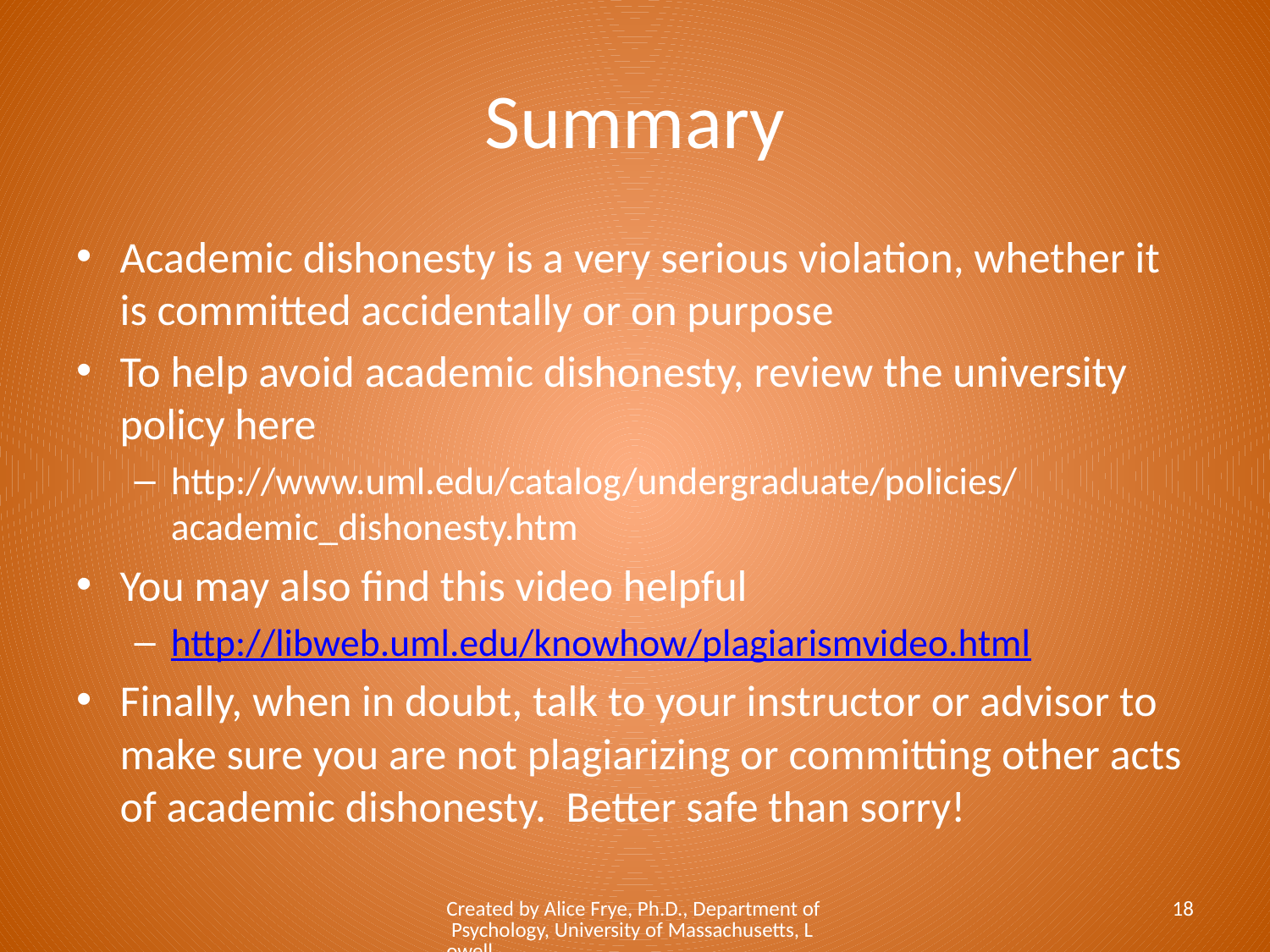

# Summary
Academic dishonesty is a very serious violation, whether it is committed accidentally or on purpose
To help avoid academic dishonesty, review the university policy here
http://www.uml.edu/catalog/undergraduate/policies/academic_dishonesty.htm
You may also find this video helpful
http://libweb.uml.edu/knowhow/plagiarismvideo.html
Finally, when in doubt, talk to your instructor or advisor to make sure you are not plagiarizing or committing other acts of academic dishonesty.  Better safe than sorry!
Created by Alice Frye, Ph.D., Department of Psychology, University of Massachusetts, Lowell
18